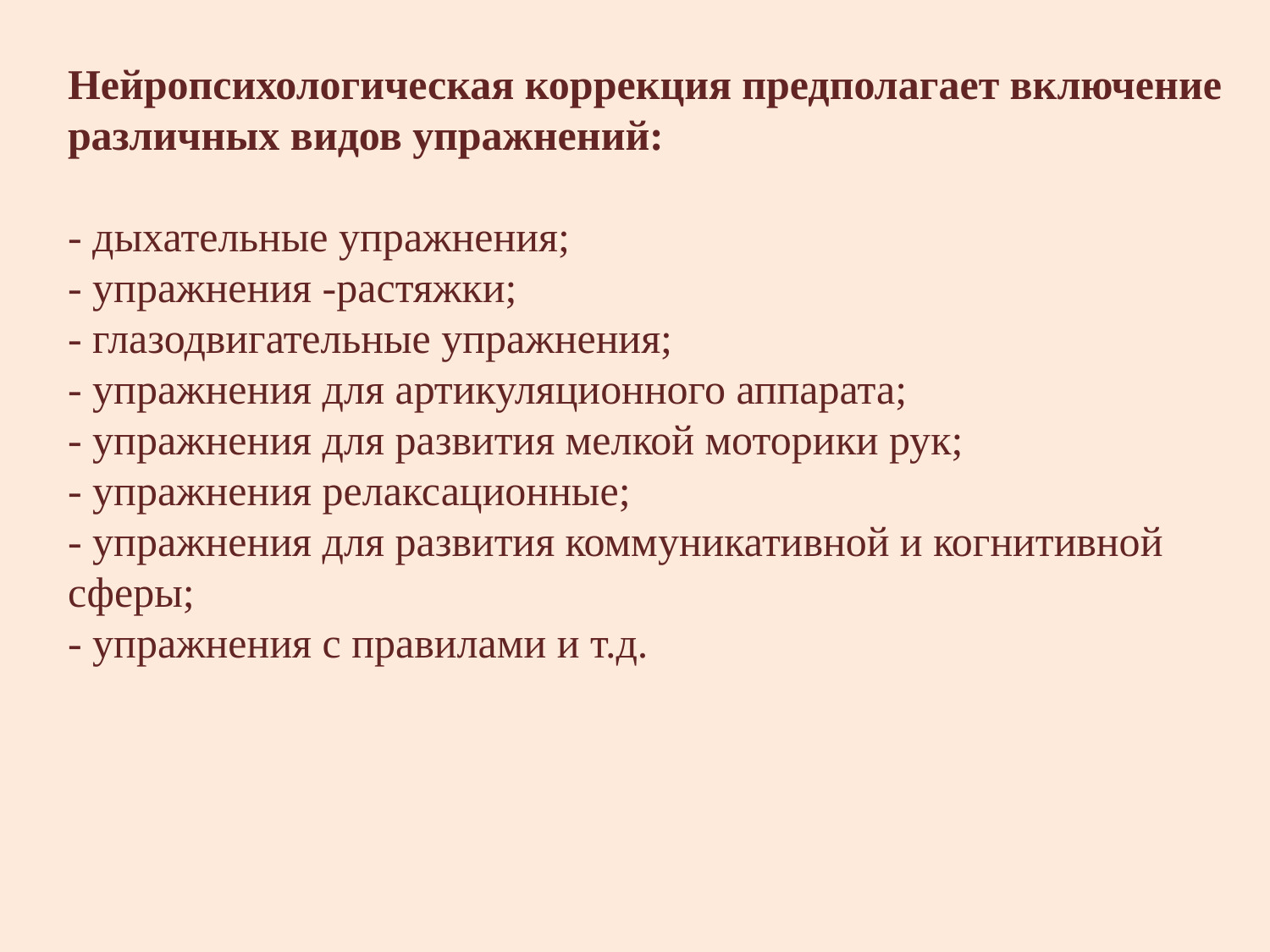

# Нейропсихологическая коррекция предполагает включение различных видов упражнений: - дыхательные упражнения; - упражнения -растяжки; - глазодвигательные упражнения; - упражнения для артикуляционного аппарата; - упражнения для развития мелкой моторики рук; - упражнения релаксационные; - упражнения для развития коммуникативной и когнитивной сферы; - упражнения с правилами и т.д.